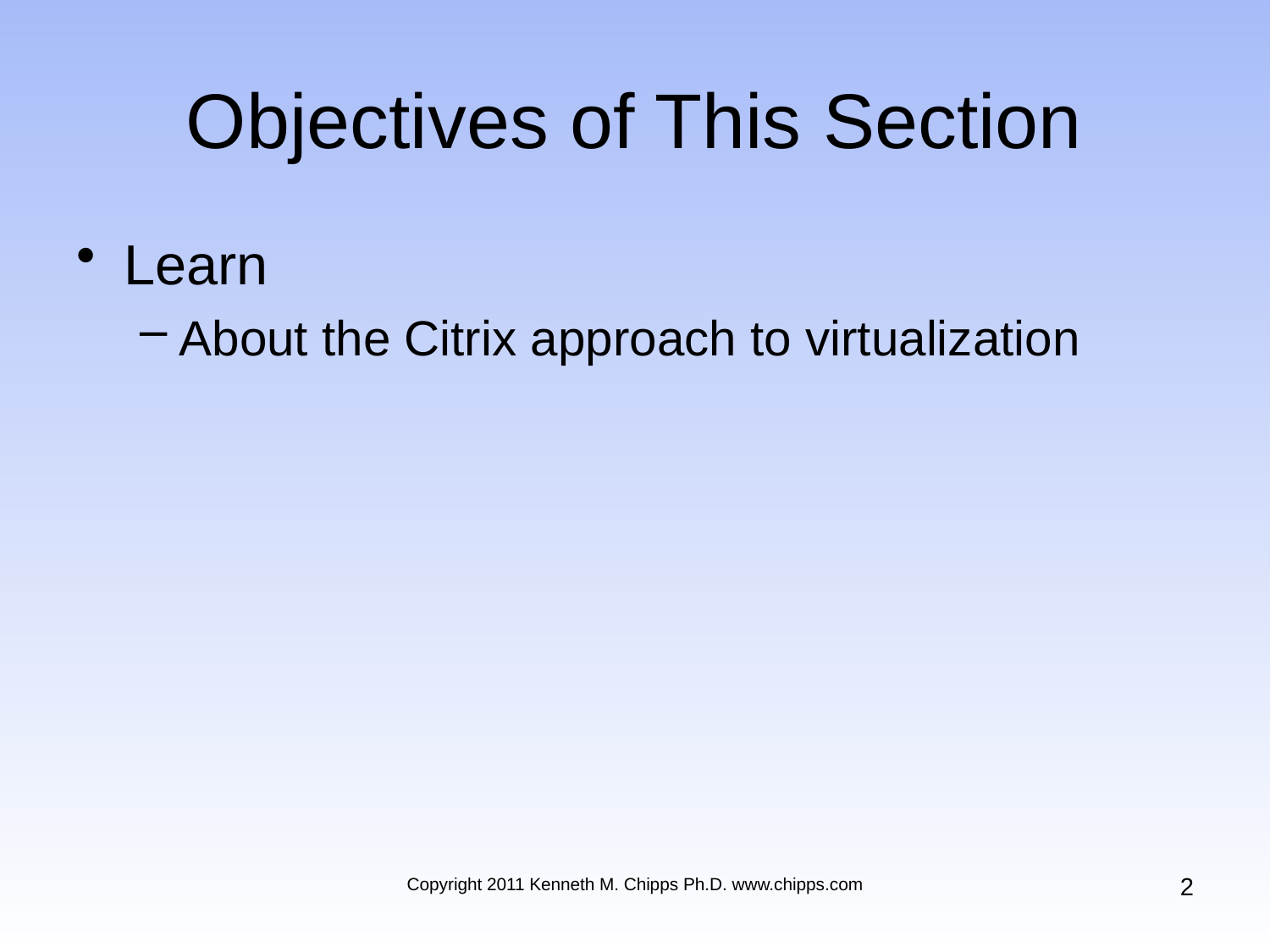

# Objectives of This Section
Learn
About the Citrix approach to virtualization
2
Copyright 2011 Kenneth M. Chipps Ph.D. www.chipps.com